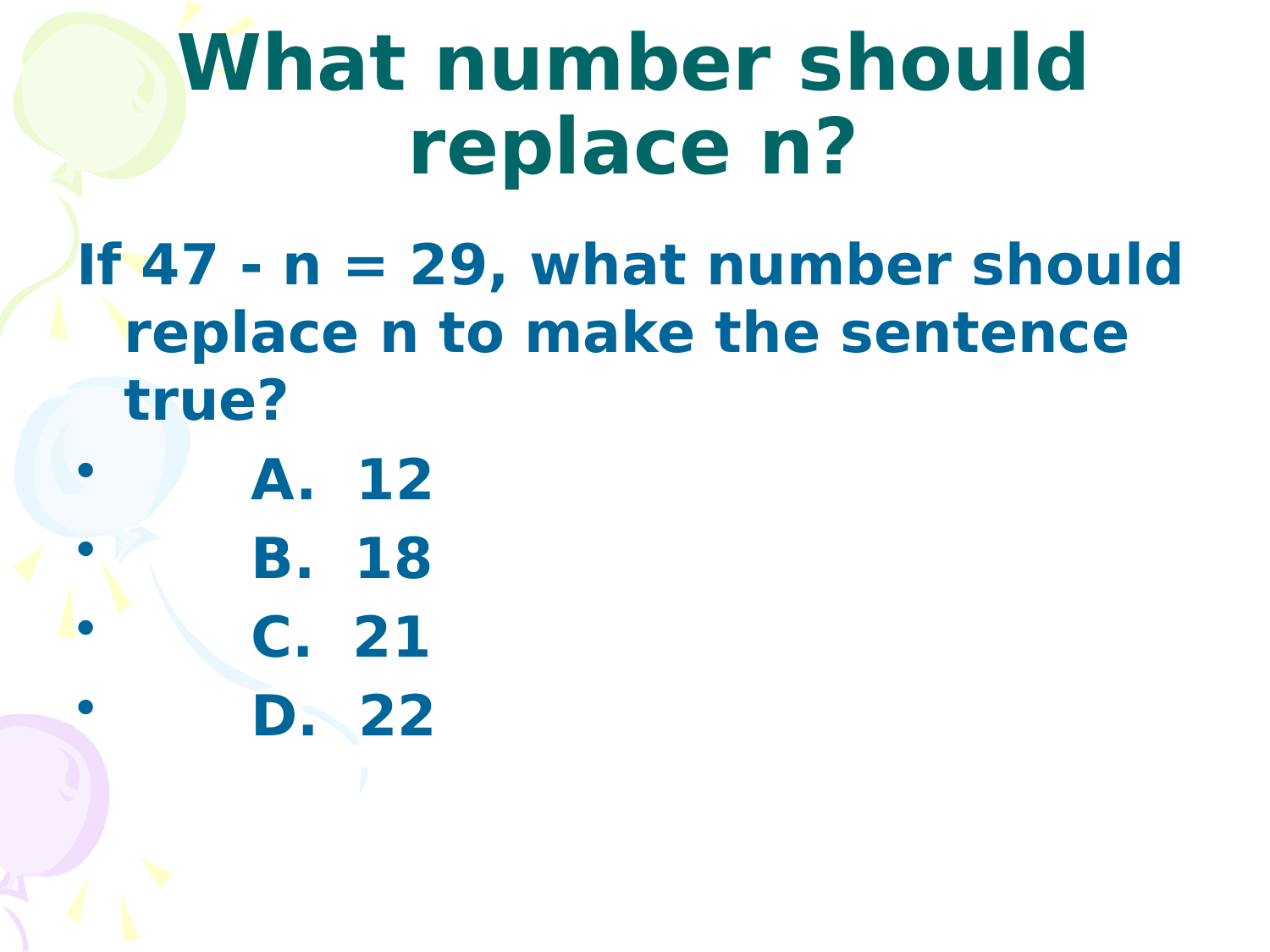

# What number should replace n?
If 47 - n = 29, what number should replace n to make the sentence true?
	A.  12
	B.  18
	C.  21
	D.  22